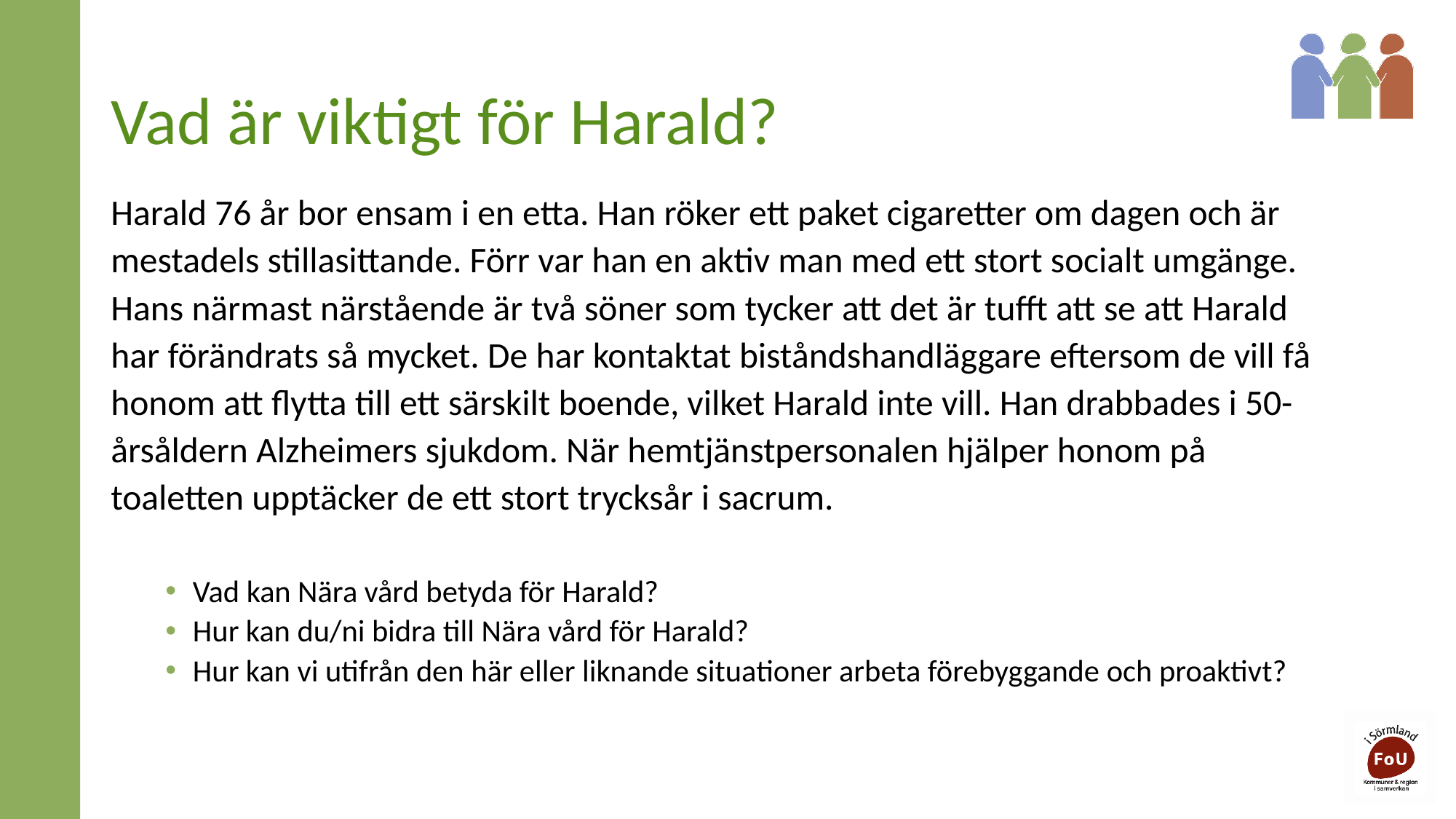

# Vad är viktigt för Harald?
Harald 76 år bor ensam i en etta. Han röker ett paket cigaretter om dagen och är mestadels stillasittande. Förr var han en aktiv man med ett stort socialt umgänge. Hans närmast närstående är två söner som tycker att det är tufft att se att Harald har förändrats så mycket. De har kontaktat biståndshandläggare eftersom de vill få honom att flytta till ett särskilt boende, vilket Harald inte vill. Han drabbades i 50-årsåldern Alzheimers sjukdom. När hemtjänstpersonalen hjälper honom på toaletten upptäcker de ett stort trycksår i sacrum.

Vad kan Nära vård betyda för Harald?
Hur kan du/ni bidra till Nära vård för Harald?
Hur kan vi utifrån den här eller liknande situationer arbeta förebyggande och proaktivt?